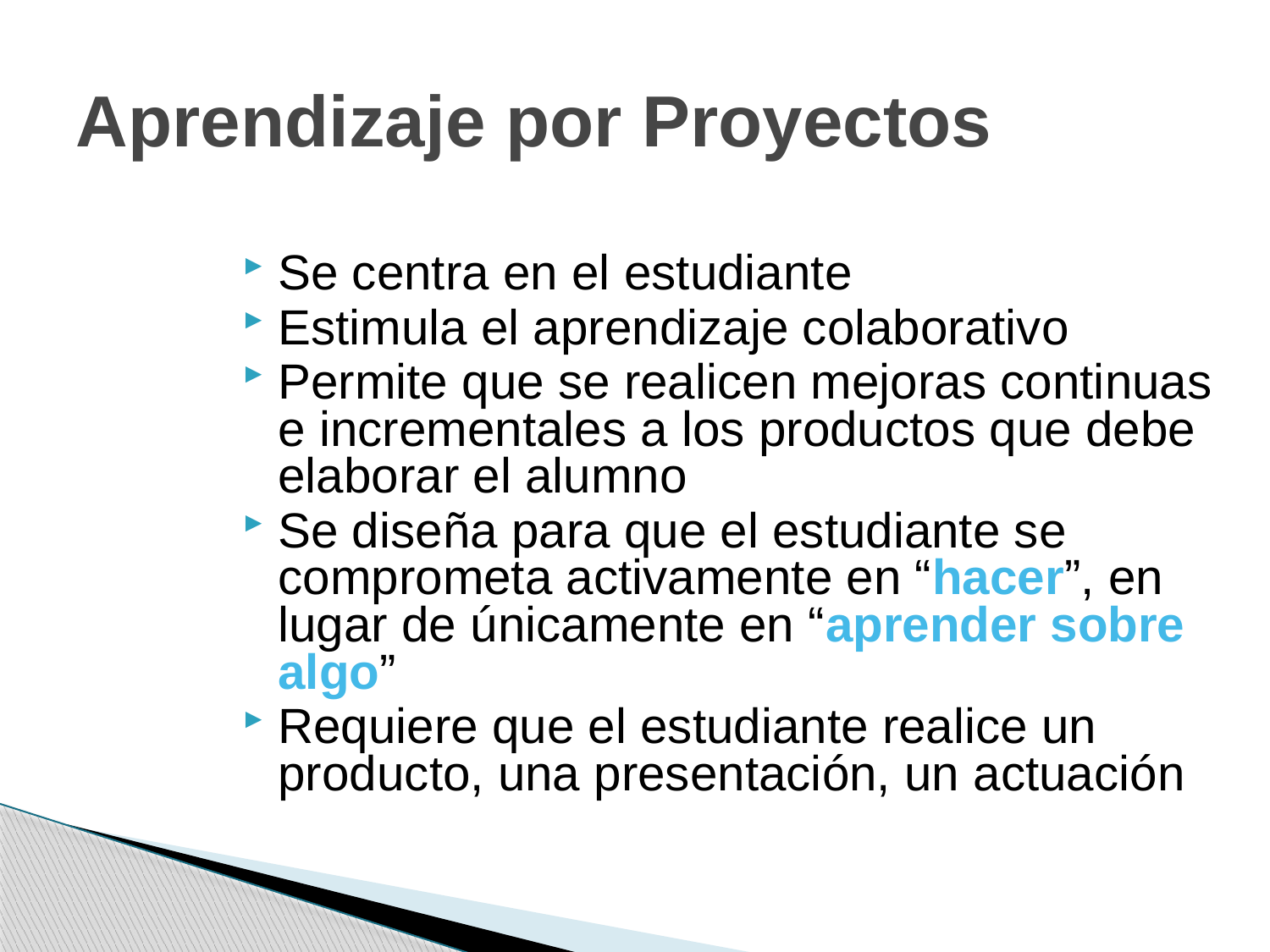

# Aprendizaje por Proyectos
Se centra en el estudiante
Estimula el aprendizaje colaborativo
Permite que se realicen mejoras continuas e incrementales a los productos que debe elaborar el alumno
Se diseña para que el estudiante se comprometa activamente en “hacer”, en lugar de únicamente en “aprender sobre algo”
Requiere que el estudiante realice un producto, una presentación, un actuación